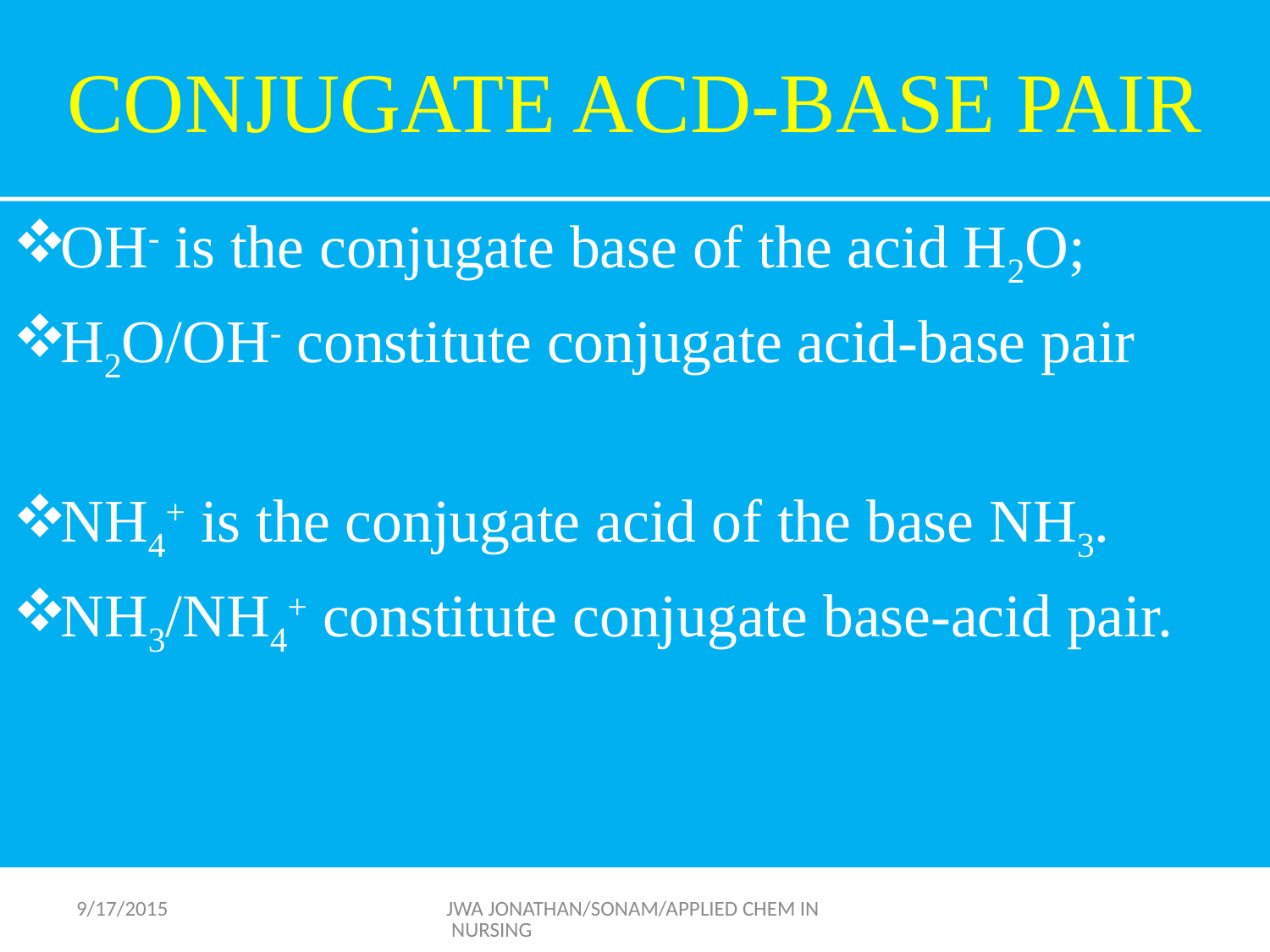

# CONJUGATE ACD-BASE PAIR
OH- is the conjugate base of the acid H2O;
H2O/OH- constitute conjugate acid-base pair

NH4+ is the conjugate acid of the base NH3.
NH3/NH4+ constitute conjugate base-acid pair.

9/17/2015
JWA JONATHAN/SONAM/APPLIED CHEM IN NURSING